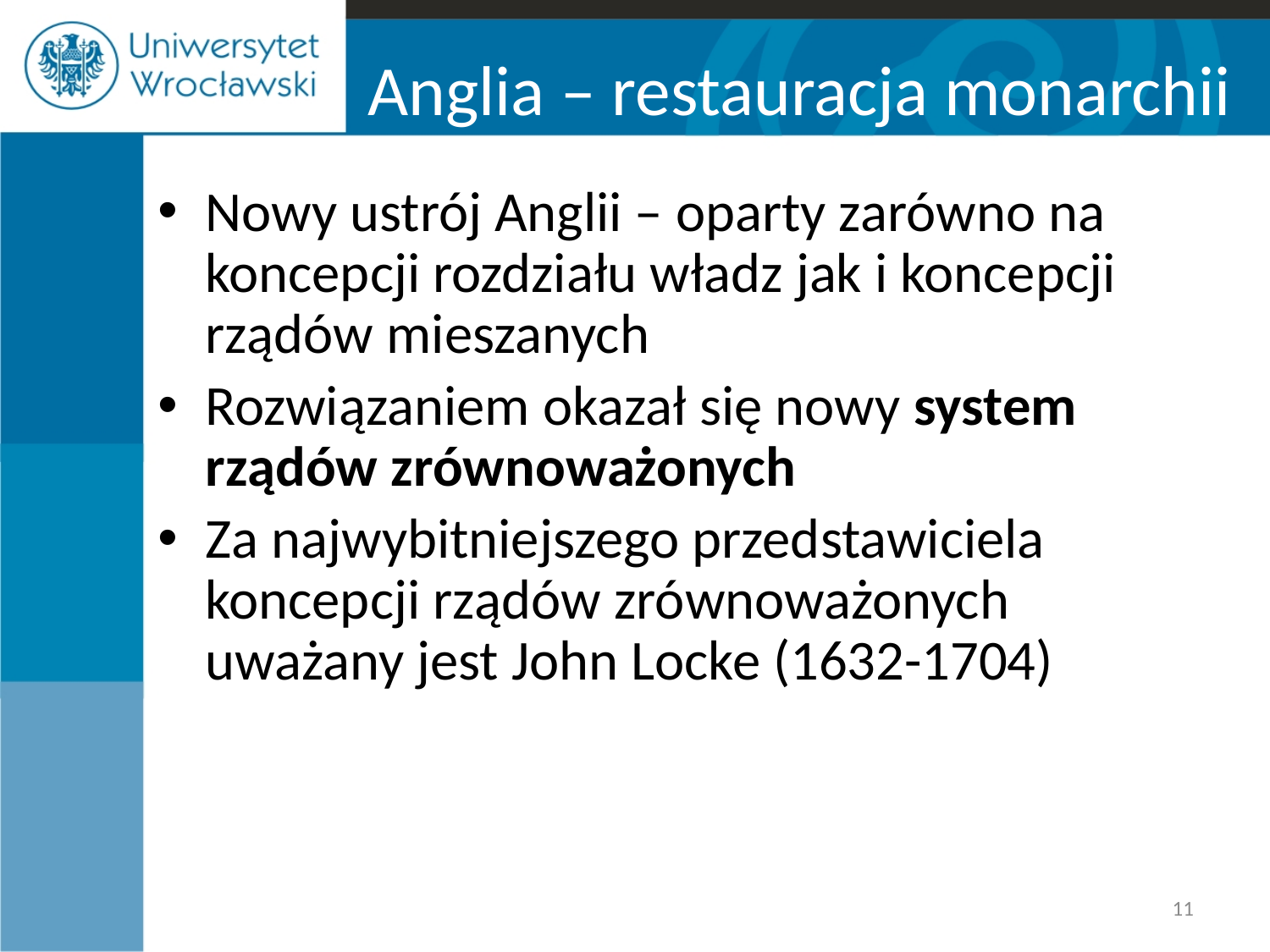

Anglia – restauracja monarchii
Nowy ustrój Anglii – oparty zarówno na koncepcji rozdziału władz jak i koncepcji rządów mieszanych
Rozwiązaniem okazał się nowy system rządów zrównoważonych
Za najwybitniejszego przedstawiciela koncepcji rządów zrównoważonych uważany jest John Locke (1632-1704)
11